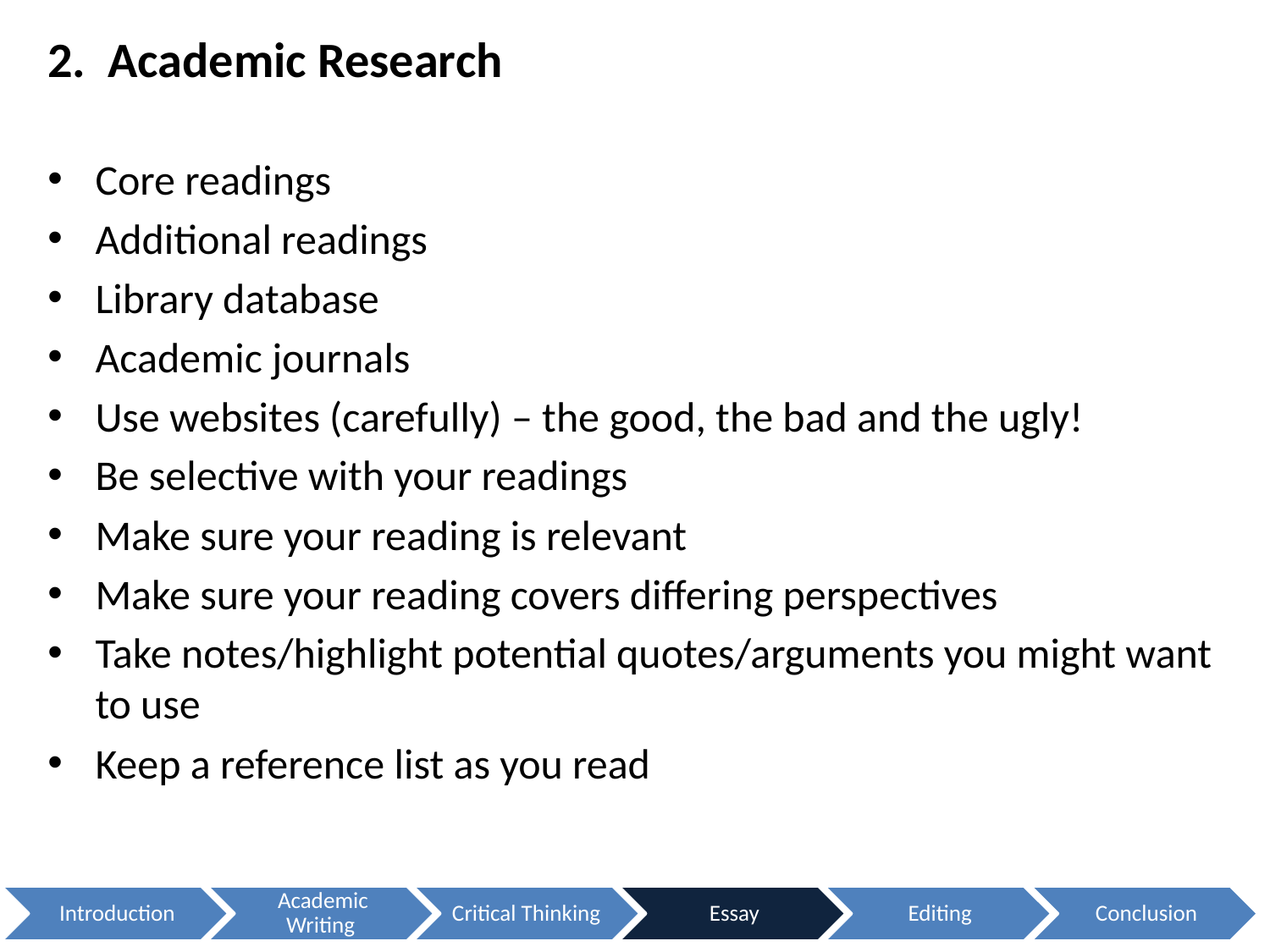

# 2.  Academic Research
Core readings
Additional readings
Library database
Academic journals
Use websites (carefully) – the good, the bad and the ugly!
Be selective with your readings
Make sure your reading is relevant
Make sure your reading covers differing perspectives
Take notes/highlight potential quotes/arguments you might want to use
Keep a reference list as you read
Introduction
Academic Writing
Critical Thinking
Essay
Editing
Conclusion